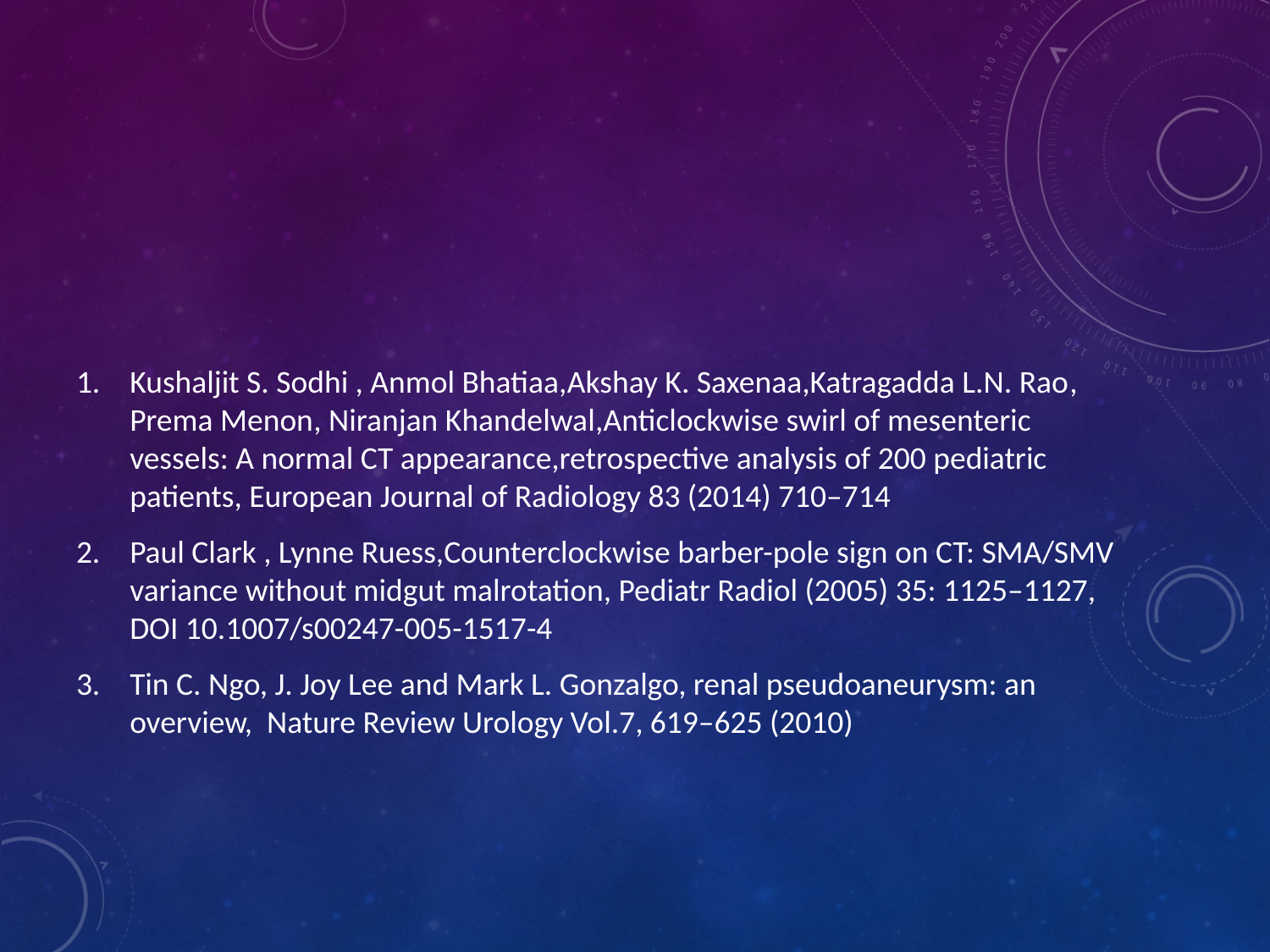

#
Kushaljit S. Sodhi , Anmol Bhatiaa,Akshay K. Saxenaa,Katragadda L.N. Rao, Prema Menon, Niranjan Khandelwal,Anticlockwise swirl of mesenteric vessels: A normal CT appearance,retrospective analysis of 200 pediatric patients, European Journal of Radiology 83 (2014) 710–714
Paul Clark , Lynne Ruess,Counterclockwise barber-pole sign on CT: SMA/SMV variance without midgut malrotation, Pediatr Radiol (2005) 35: 1125–1127, DOI 10.1007/s00247-005-1517-4
Tin C. Ngo, J. Joy Lee and Mark L. Gonzalgo, renal pseudoaneurysm: an overview,  Nature Review Urology Vol.7, 619–625 (2010)